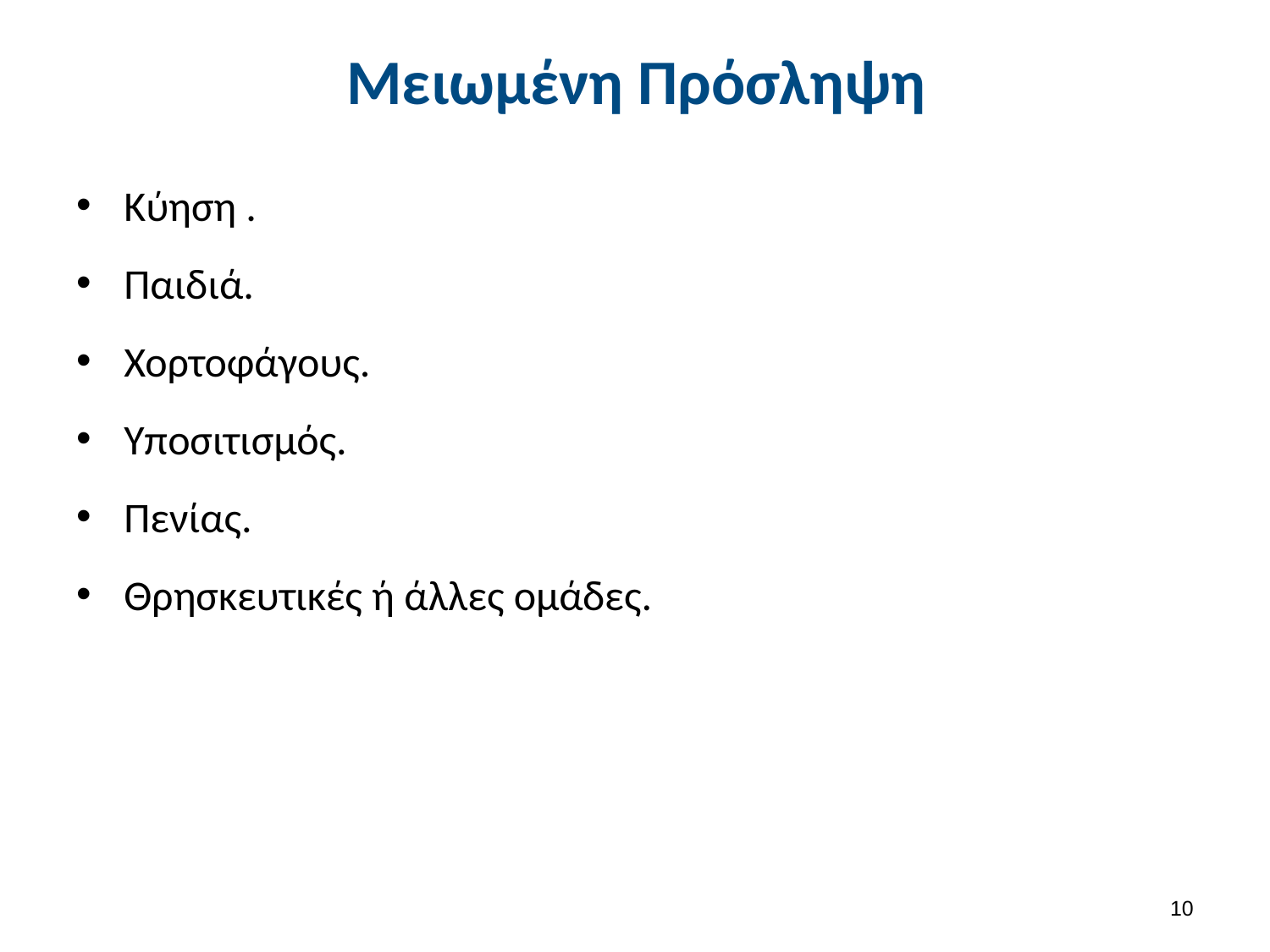

# Μειωμένη Πρόσληψη
Κύηση .
Παιδιά.
Χορτοφάγους.
Υποσιτισμός.
Πενίας.
Θρησκευτικές ή άλλες ομάδες.
10